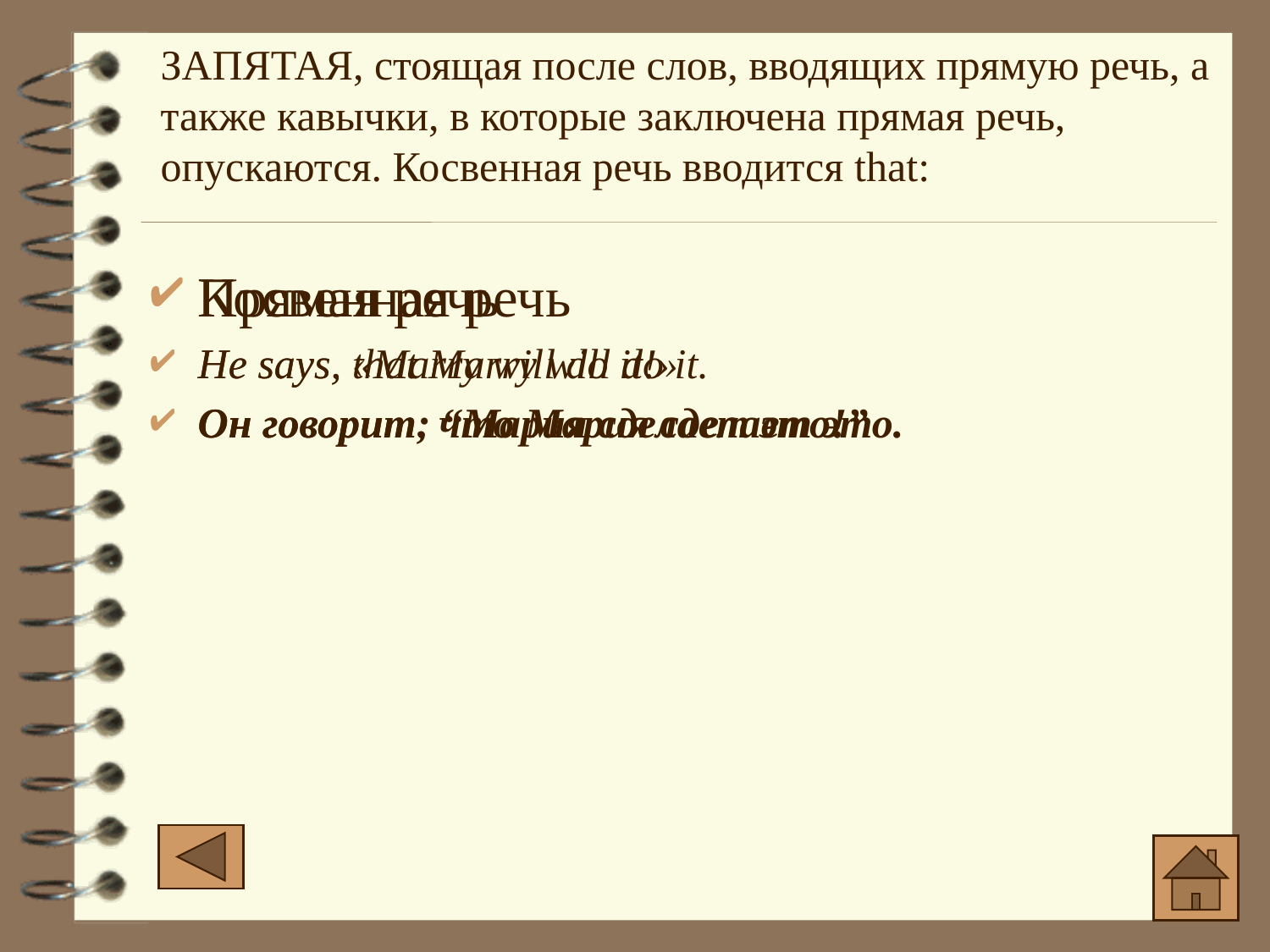

ЗАПЯТАЯ, стоящая после слов, вводящих прямую речь, а также кавычки, в которые заключена прямая речь, опускаются. Косвенная речь вводится that:
Прямая речь
He says, «Marry will do it!»
Он говорит: “Мария сделает это!”
Косвенная речь
He says, that Marry will do it.
Он говорит, что Мария сделает это.